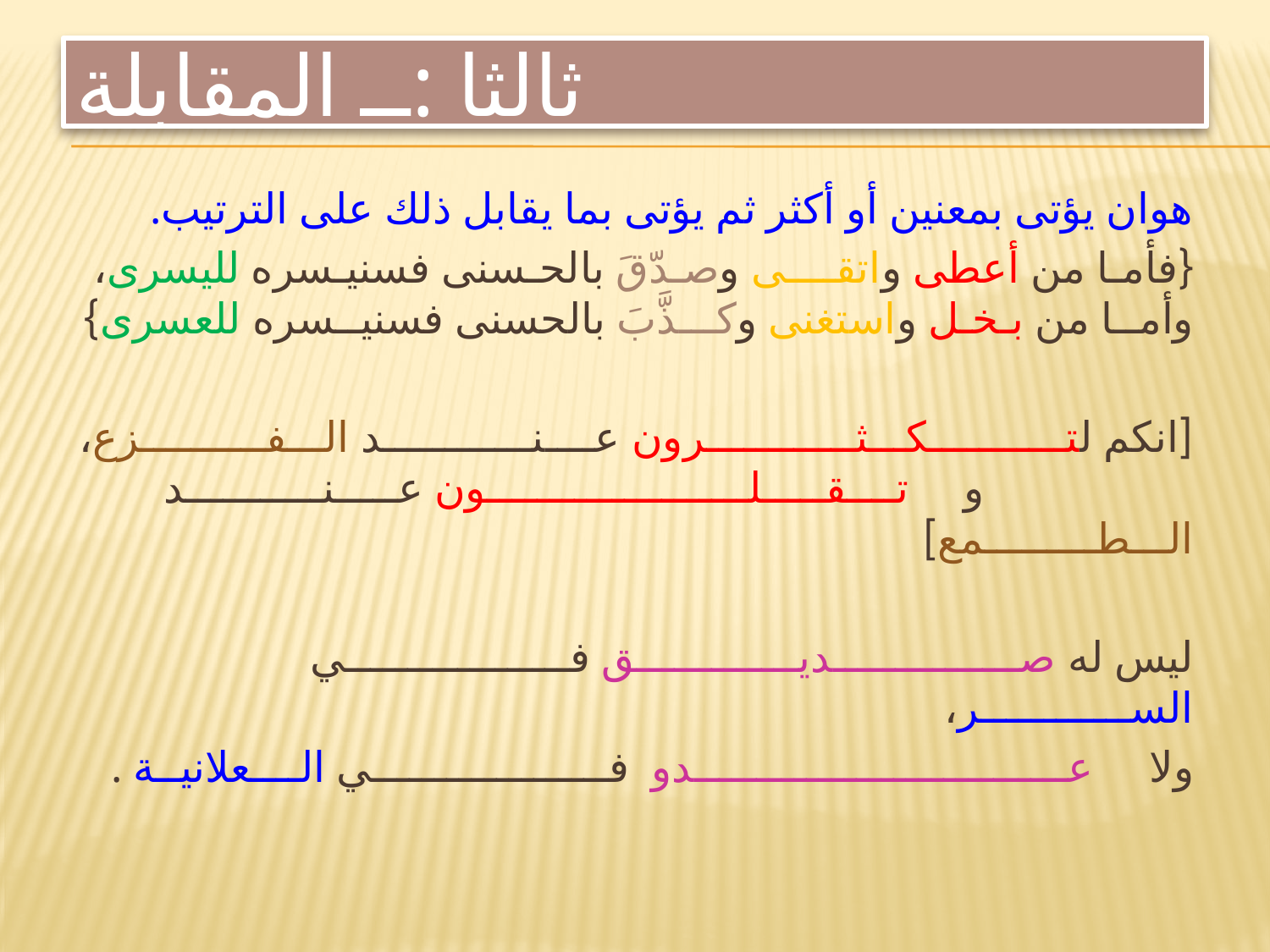

# ثالثا :ــ المقابلة

هوان يؤتى بمعنين أو أكثر ثم يؤتى بما يقابل ذلك على الترتيب.
{فأمـا من أعطى واتقــــى وصـدّقَ بالحـسنى فسنيـسره لليسرى، وأمــا من بـخـل واستغنى وكـــذَّبَ بالحسنى فسنيــسره للعسرى}

[انكم لتـــــــــــكـــثــــــــــــرون عــــنــــــــــــد الـــفــــــــــزع،                    و     تــــقـــــلـــــــــــــــــــــون عـــــنـــــــــــد الـــطـــــــــمع]

ليس له صـــــــــــــــديـــــــــــــق فــــــــــــــــــي الســــــــــــر،
ولا     عــــــــــــــــــــــــــــــدو  فـــــــــــــــــــي الــــعلانيــة .